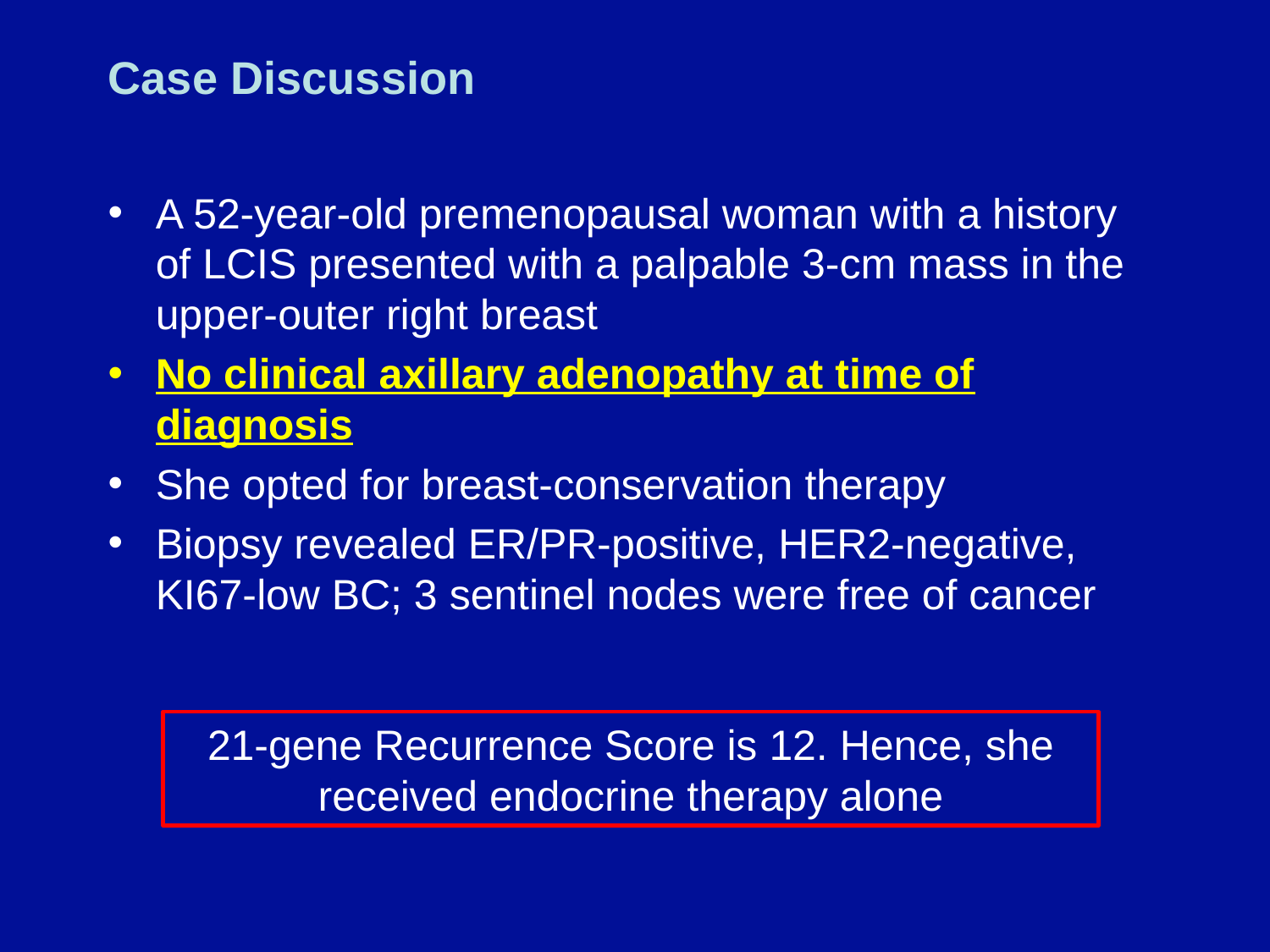

# Case Discussion
A 52-year-old premenopausal woman with a history of LCIS presented with a palpable 3-cm mass in the upper-outer right breast
No clinical axillary adenopathy at time of diagnosis
She opted for breast-conservation therapy
Biopsy revealed ER/PR-positive, HER2-negative, KI67-low BC; 3 sentinel nodes were free of cancer
21-gene Recurrence Score is 12. Hence, she received endocrine therapy alone